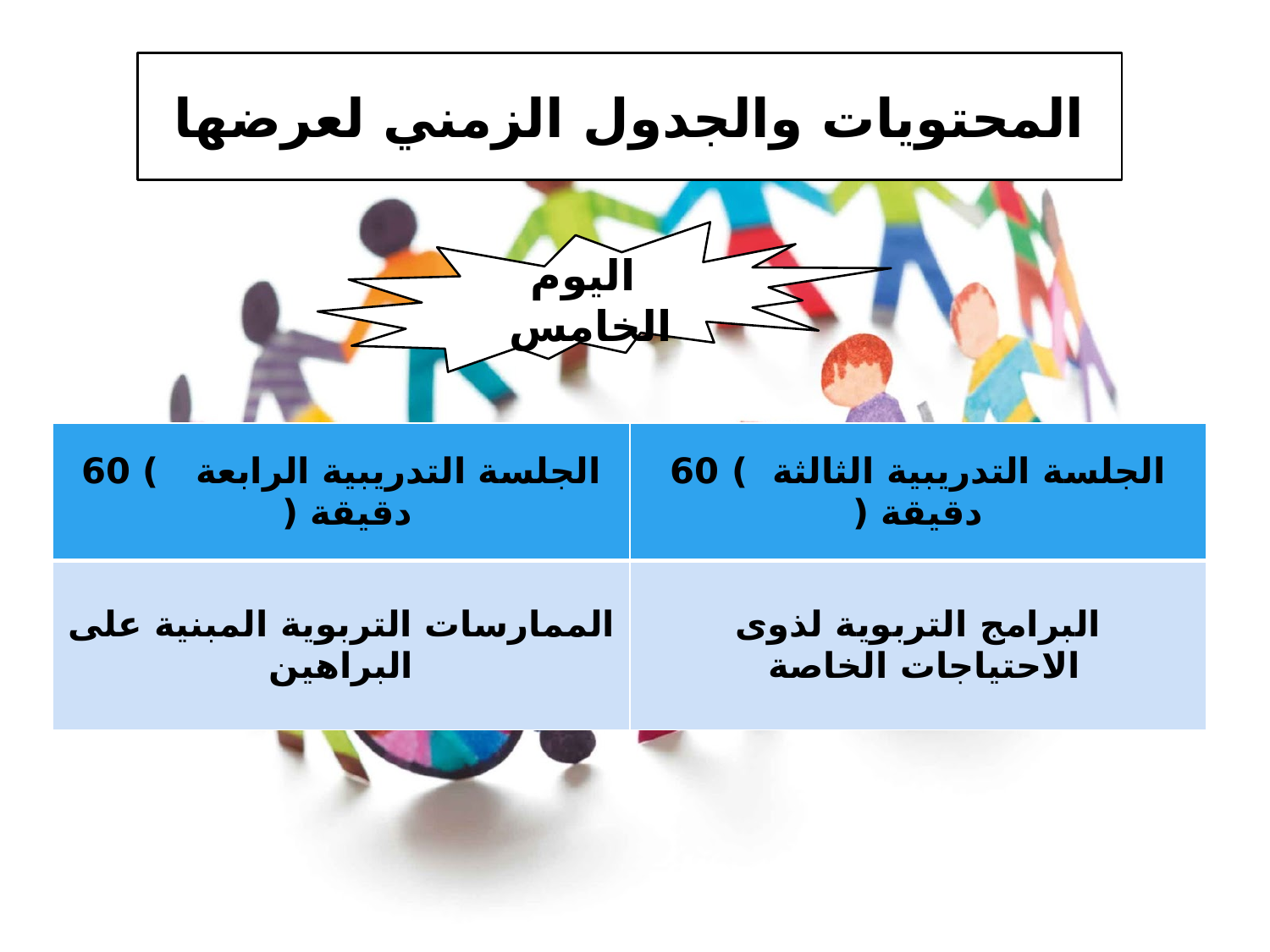

# المحتويات والجدول الزمني لعرضها
اليوم الخامس
| الجلسة التدريبية الرابعة ) 60 دقيقة ( | الجلسة التدريبية الثالثة ) 60 دقيقة ( |
| --- | --- |
| الممارسات التربوية المبنية على البراهين | البرامج التربوية لذوى الاحتياجات الخاصة |